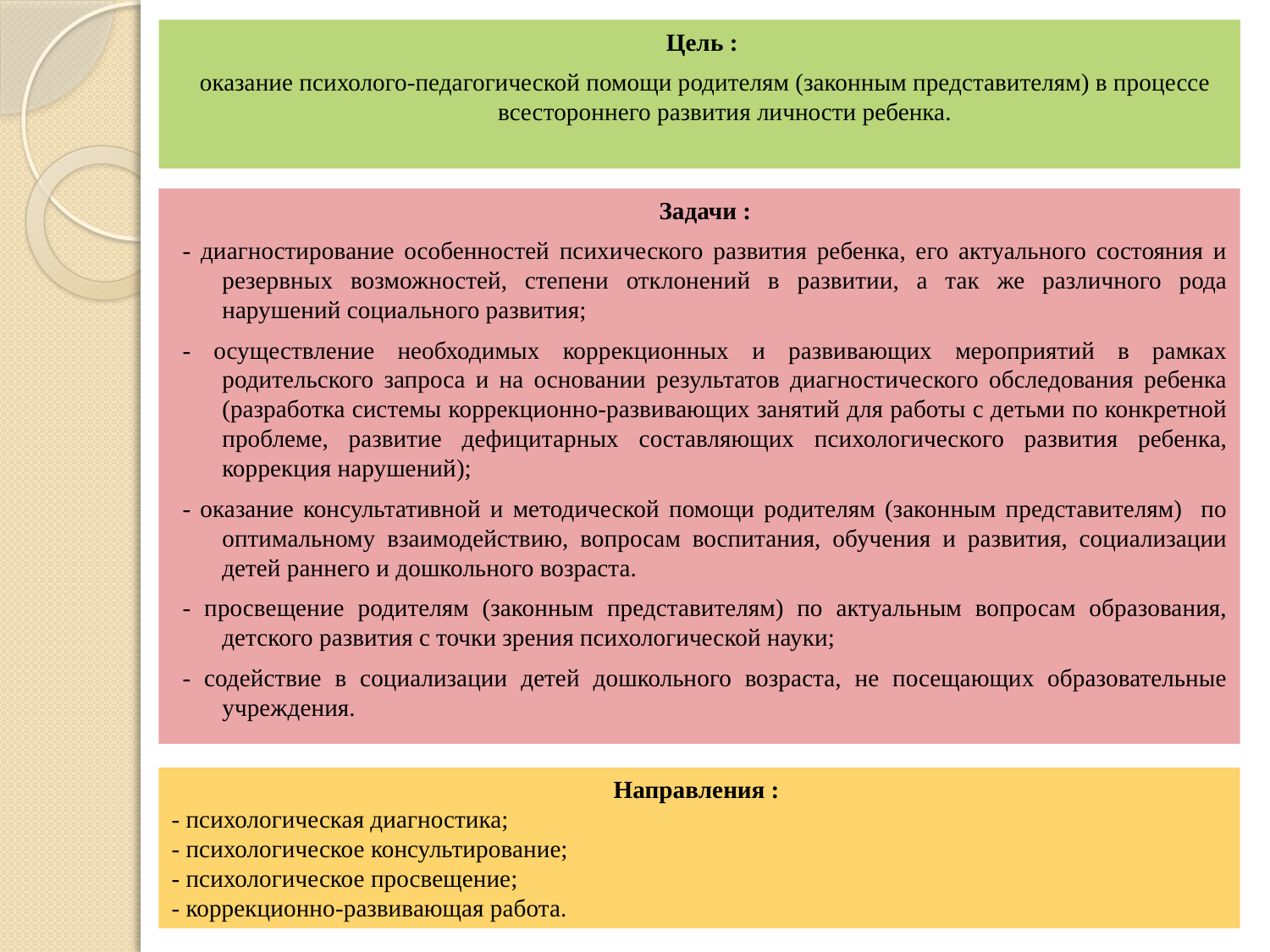

Цель :
оказание психолого-педагогической помощи родителям (законным представителям) в процессе всестороннего развития личности ребенка.
Задачи :
- диагностирование особенностей психического развития ребенка, его актуального состояния и резервных возможностей, степени отклонений в развитии, а так же различного рода нарушений социального развития;
- осуществление необходимых коррекционных и развивающих мероприятий в рамках родительского запроса и на основании результатов диагностического обследования ребенка (разработка системы коррекционно-развивающих занятий для работы с детьми по конкретной проблеме, развитие дефицитарных составляющих психологического развития ребенка, коррекция нарушений);
- оказание консультативной и методической помощи родителям (законным представителям)  по оптимальному взаимодействию, вопросам воспитания, обучения и развития, социализации детей раннего и дошкольного возраста.
- просвещение родителям (законным представителям) по актуальным вопросам образования, детского развития с точки зрения психологической науки;
- содействие в социализации детей дошкольного возраста, не посещающих образовательные учреждения.

Направления :
- психологическая диагностика;
- психологическое консультирование;
- психологическое просвещение;
- коррекционно-развивающая работа.